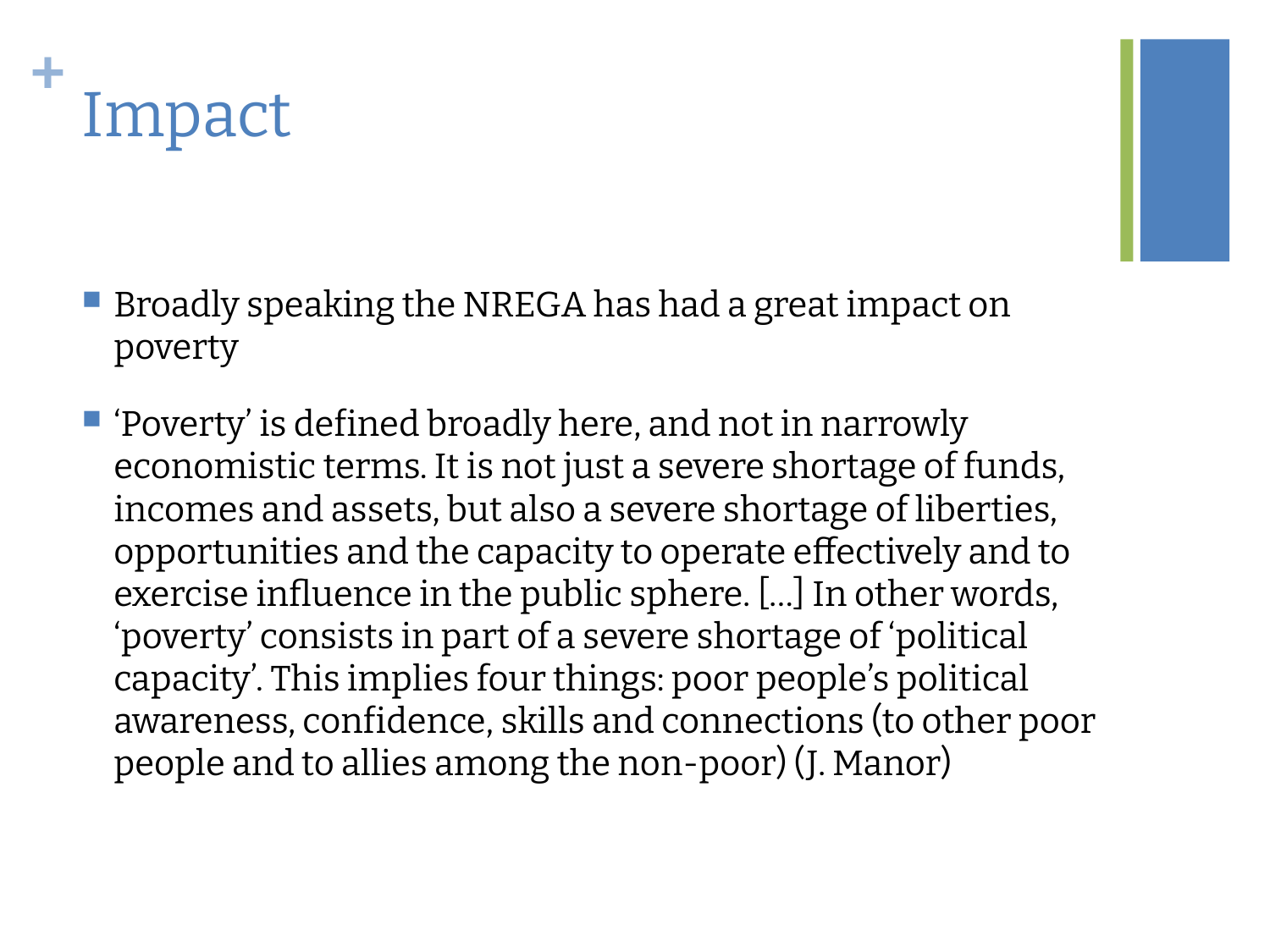

# Impact
Broadly speaking the NREGA has had a great impact on poverty
‘Poverty’ is defined broadly here, and not in narrowly economistic terms. It is not just a severe shortage of funds, incomes and assets, but also a severe shortage of liberties, opportunities and the capacity to operate effectively and to exercise influence in the public sphere. […] In other words, ‘poverty’ consists in part of a severe shortage of ‘political capacity’. This implies four things: poor people’s political awareness, confidence, skills and connections (to other poor people and to allies among the non-poor) (J. Manor)